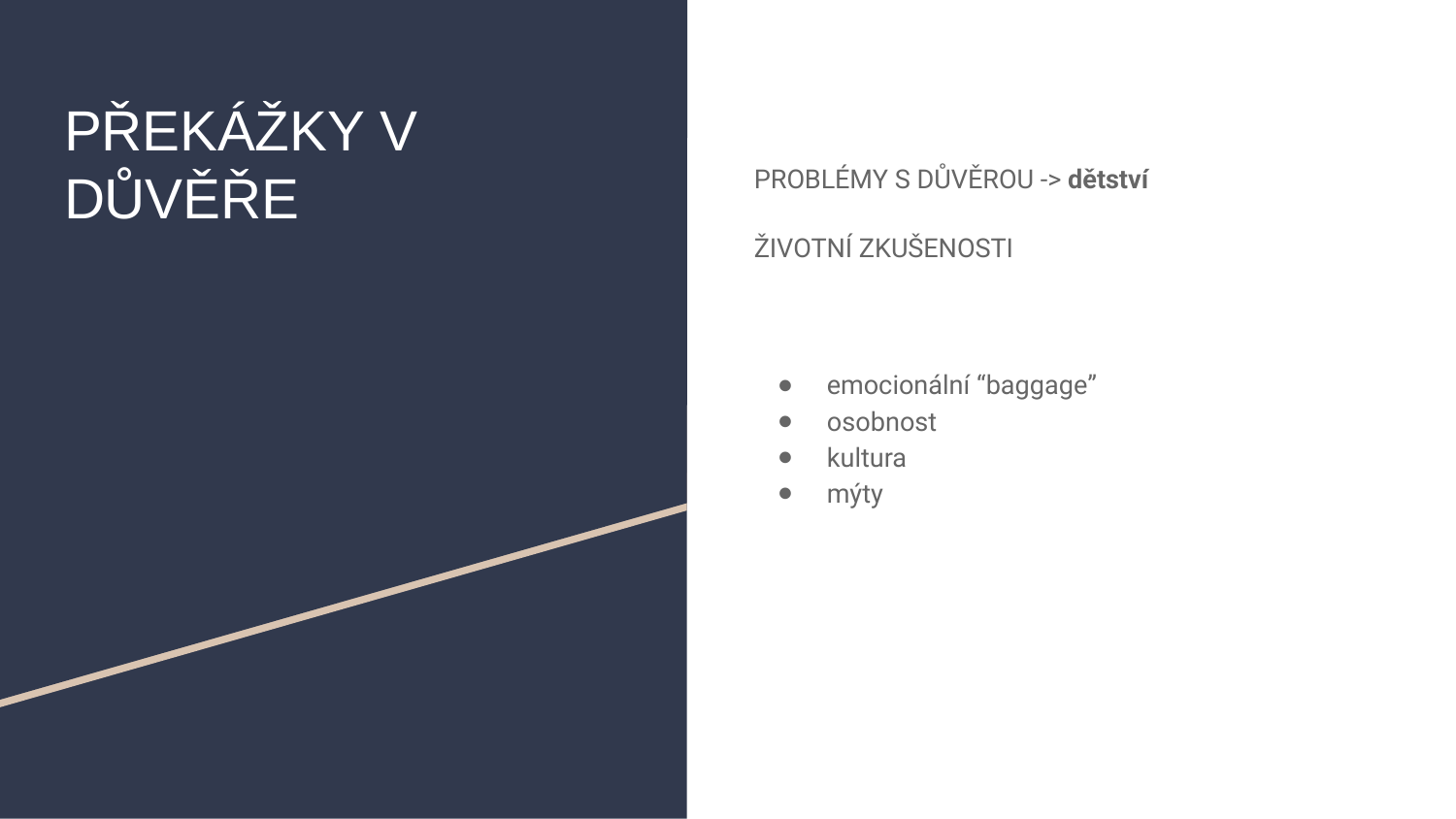

# PŘEKÁŽKY V DŮVĚŘE

PROBLÉMY S DŮVĚROU -> dětství
ŽIVOTNÍ ZKUŠENOSTI

emocionální “baggage”
osobnost
kultura
mýty